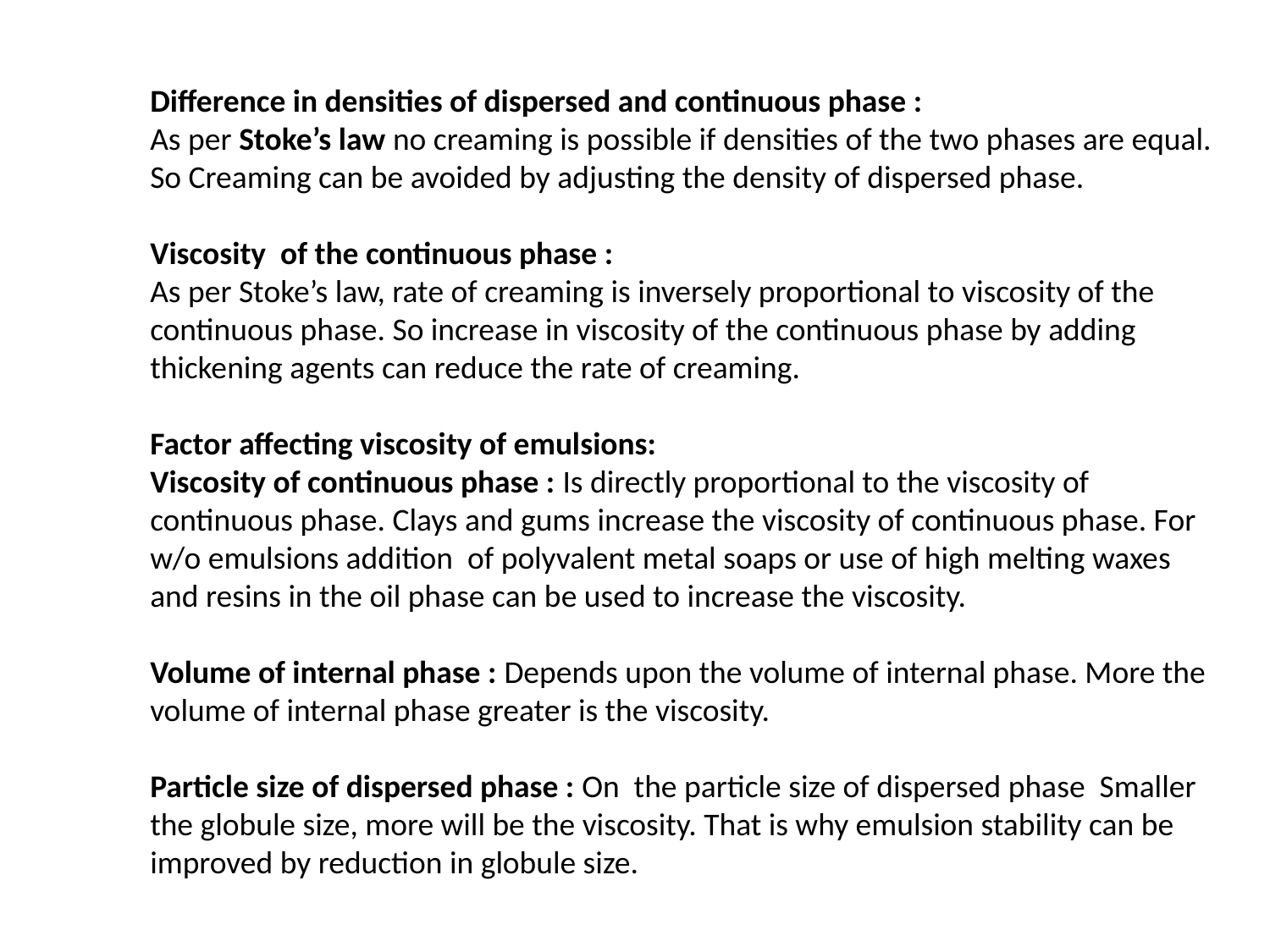

Difference in densities of dispersed and continuous phase :
As per Stoke’s law no creaming is possible if densities of the two phases are equal. So Creaming can be avoided by adjusting the density of dispersed phase.

Viscosity  of the continuous phase :
As per Stoke’s law, rate of creaming is inversely proportional to viscosity of the continuous phase. So increase in viscosity of the continuous phase by adding thickening agents can reduce the rate of creaming.

Factor affecting viscosity of emulsions:
Viscosity of continuous phase : Is directly proportional to the viscosity of continuous phase. Clays and gums increase the viscosity of continuous phase. For w/o emulsions addition  of polyvalent metal soaps or use of high melting waxes and resins in the oil phase can be used to increase the viscosity.

Volume of internal phase : Depends upon the volume of internal phase. More the volume of internal phase greater is the viscosity.

Particle size of dispersed phase : On  the particle size of dispersed phase  Smaller the globule size, more will be the viscosity. That is why emulsion stability can be improved by reduction in globule size.